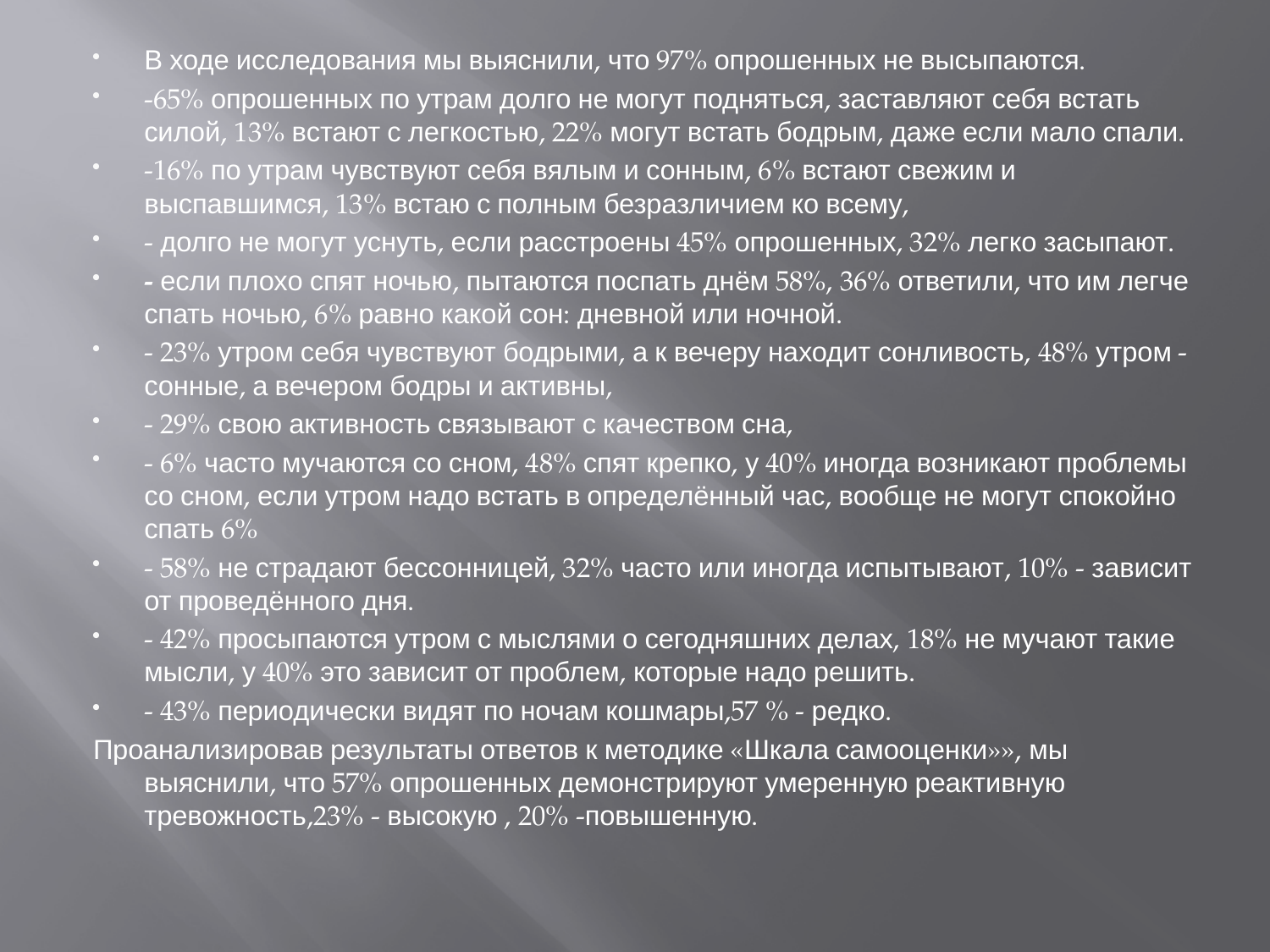

В ходе исследования мы выяснили, что 97% опрошенных не высыпаются.
-65% опрошенных по утрам долго не могут подняться, заставляют себя встать силой, 13% встают с легкостью, 22% могут встать бодрым, даже если мало спали.
-16% по утрам чувствуют себя вялым и сонным, 6% встают свежим и выспавшимся, 13% встаю с полным безразличием ко всему,
- долго не могут уснуть, если расстроены 45% опрошенных, 32% легко засыпают.
- если плохо спят ночью, пытаются поспать днём 58%, 36% ответили, что им легче спать ночью, 6% равно какой сон: дневной или ночной.
- 23% утром себя чувствуют бодрыми, а к вечеру находит сонливость, 48% утром - сонные, а вечером бодры и активны,
- 29% свою активность связывают с качеством сна,
- 6% часто мучаются со сном, 48% спят крепко, у 40% иногда возникают проблемы со сном, если утром надо встать в определённый час, вообще не могут спокойно спать 6%
- 58% не страдают бессонницей, 32% часто или иногда испытывают, 10% - зависит от проведённого дня.
- 42% просыпаются утром с мыслями о сегодняшних делах, 18% не мучают такие мысли, у 40% это зависит от проблем, которые надо решить.
- 43% периодически видят по ночам кошмары,57 % - редко.
Проанализировав результаты ответов к методике «Шкала самооценки»», мы выяснили, что 57% опрошенных демонстрируют умеренную реактивную тревожность,23% - высокую , 20% -повышенную.